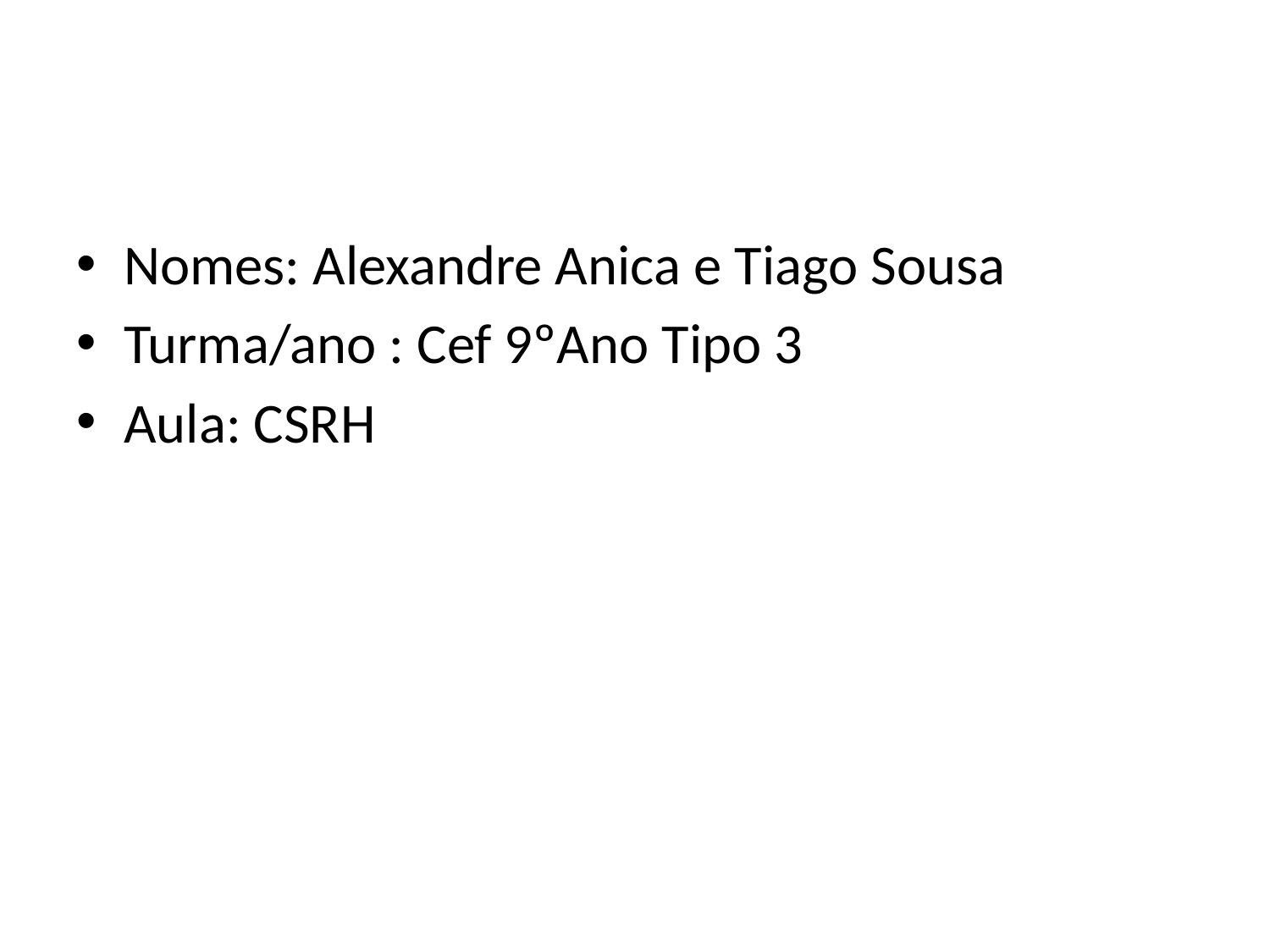

#
Nomes: Alexandre Anica e Tiago Sousa
Turma/ano : Cef 9ºAno Tipo 3
Aula: CSRH